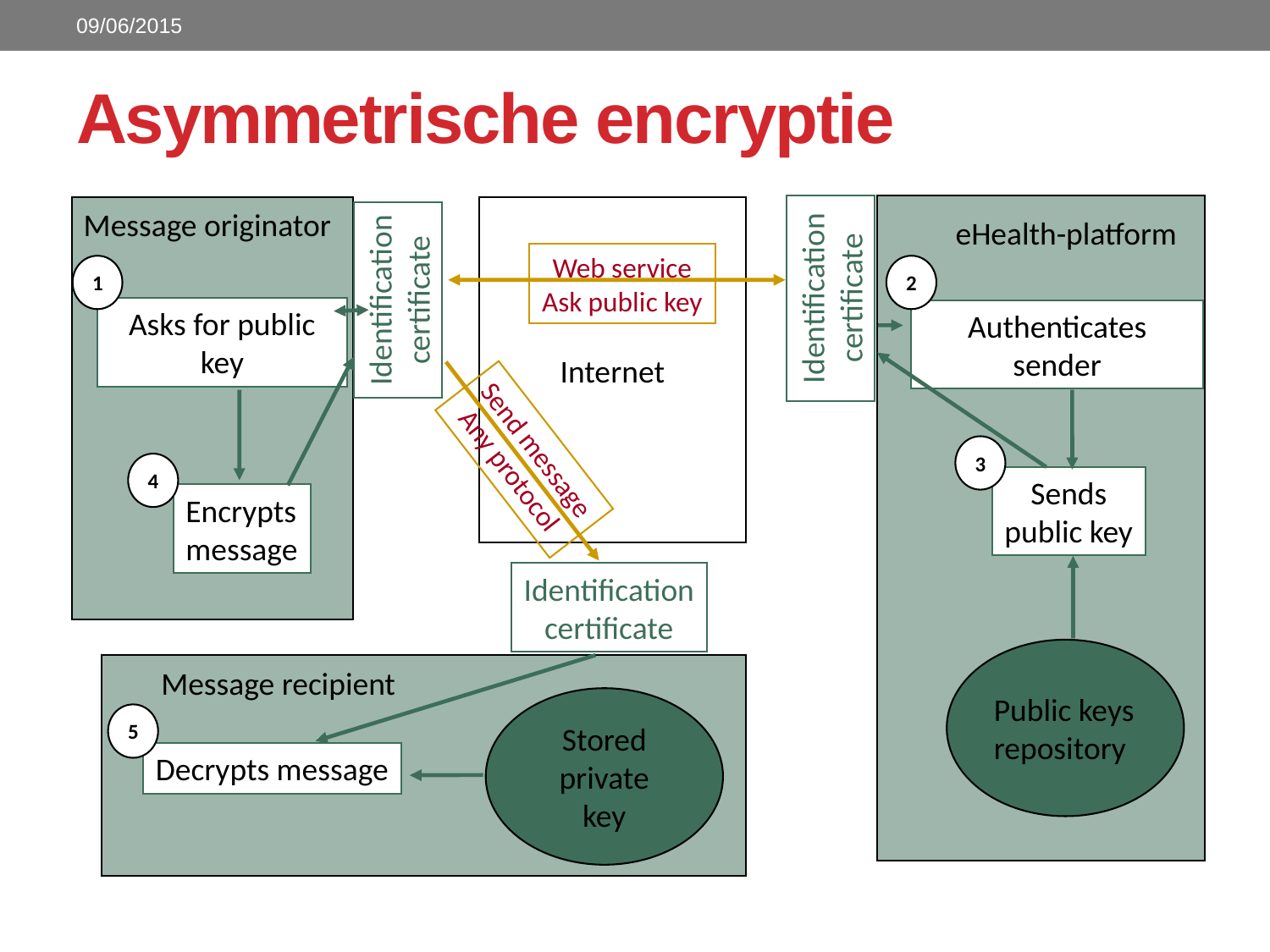

09/06/2015
# Asymmetrische encryptie

Internet
Message originator
eHealth-platform
Web service
Ask public key
Identification
certificate
Identification
certificate
1
2

Asks for public key
Authenticates sender

Send message
Any protocol
3
4
Sends
public key
Encrypts
message

Identification
certificate
Public keys
repository

Message recipient
Stored
private
key
5
Decrypts message